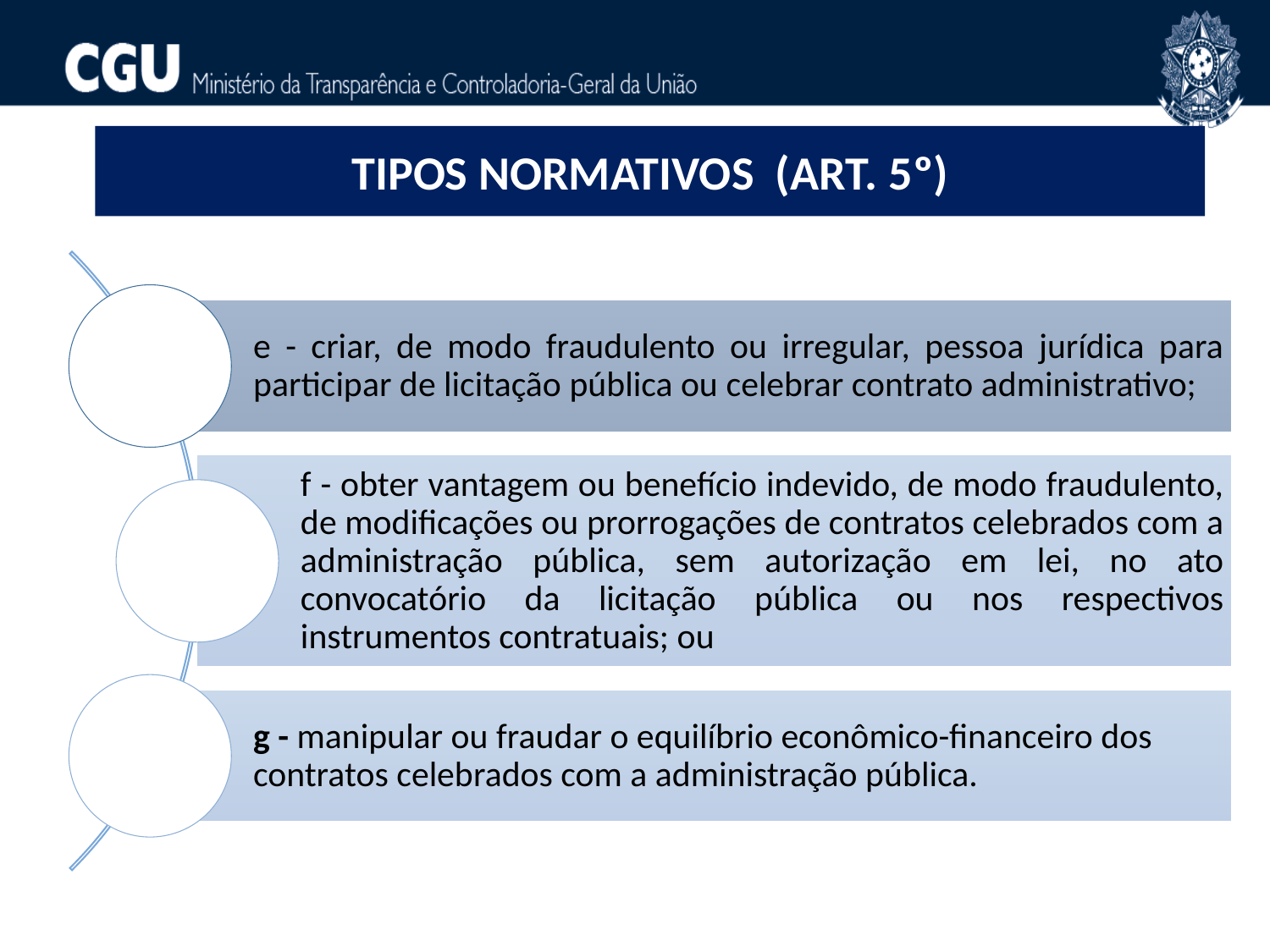

TIPOS NORMATIVOS  (ART. 5º)
e - criar, de modo fraudulento ou irregular, pessoa jurídica para participar de licitação pública ou celebrar contrato administrativo;
f - obter vantagem ou benefício indevido, de modo fraudulento, de modificações ou prorrogações de contratos celebrados com a administração pública, sem autorização em lei, no ato convocatório da licitação pública ou nos respectivos instrumentos contratuais; ou
g - manipular ou fraudar o equilíbrio econômico-financeiro dos contratos celebrados com a administração pública.